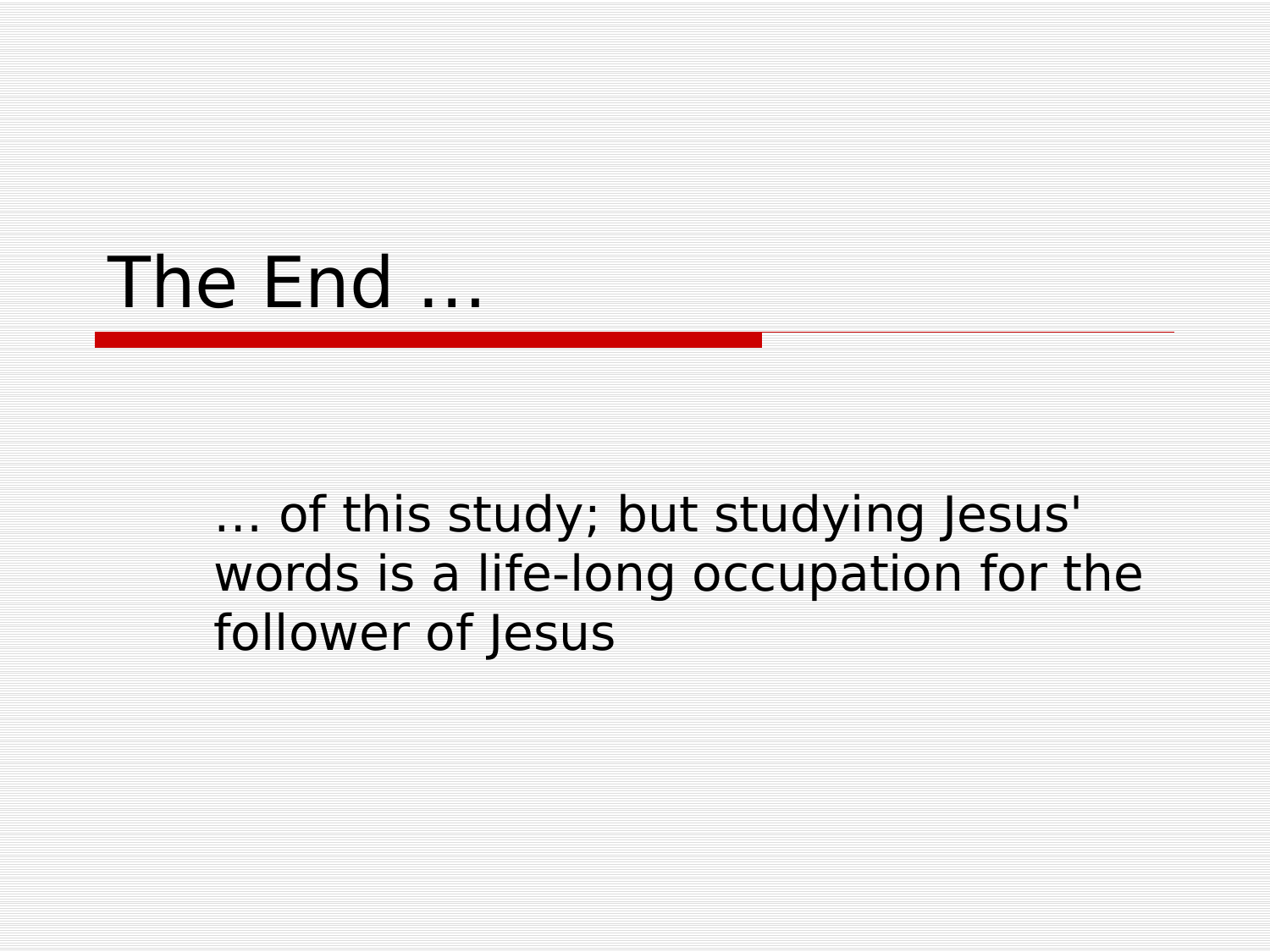

# The End …
… of this study; but studying Jesus' words is a life-long occupation for the follower of Jesus